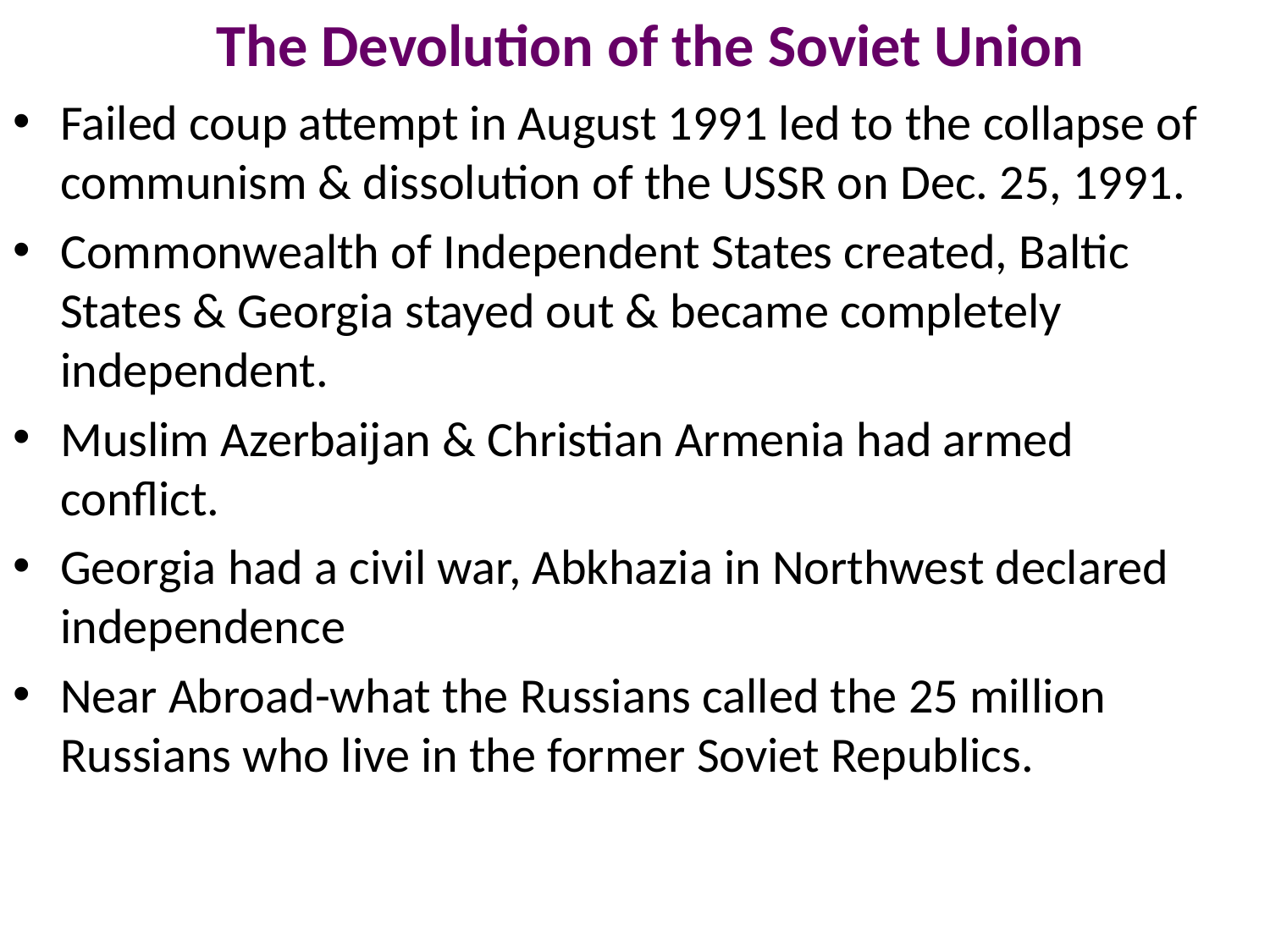

# The Devolution of the Soviet Union
Failed coup attempt in August 1991 led to the collapse of communism & dissolution of the USSR on Dec. 25, 1991.
Commonwealth of Independent States created, Baltic States & Georgia stayed out & became completely independent.
Muslim Azerbaijan & Christian Armenia had armed conflict.
Georgia had a civil war, Abkhazia in Northwest declared independence
Near Abroad-what the Russians called the 25 million Russians who live in the former Soviet Republics.